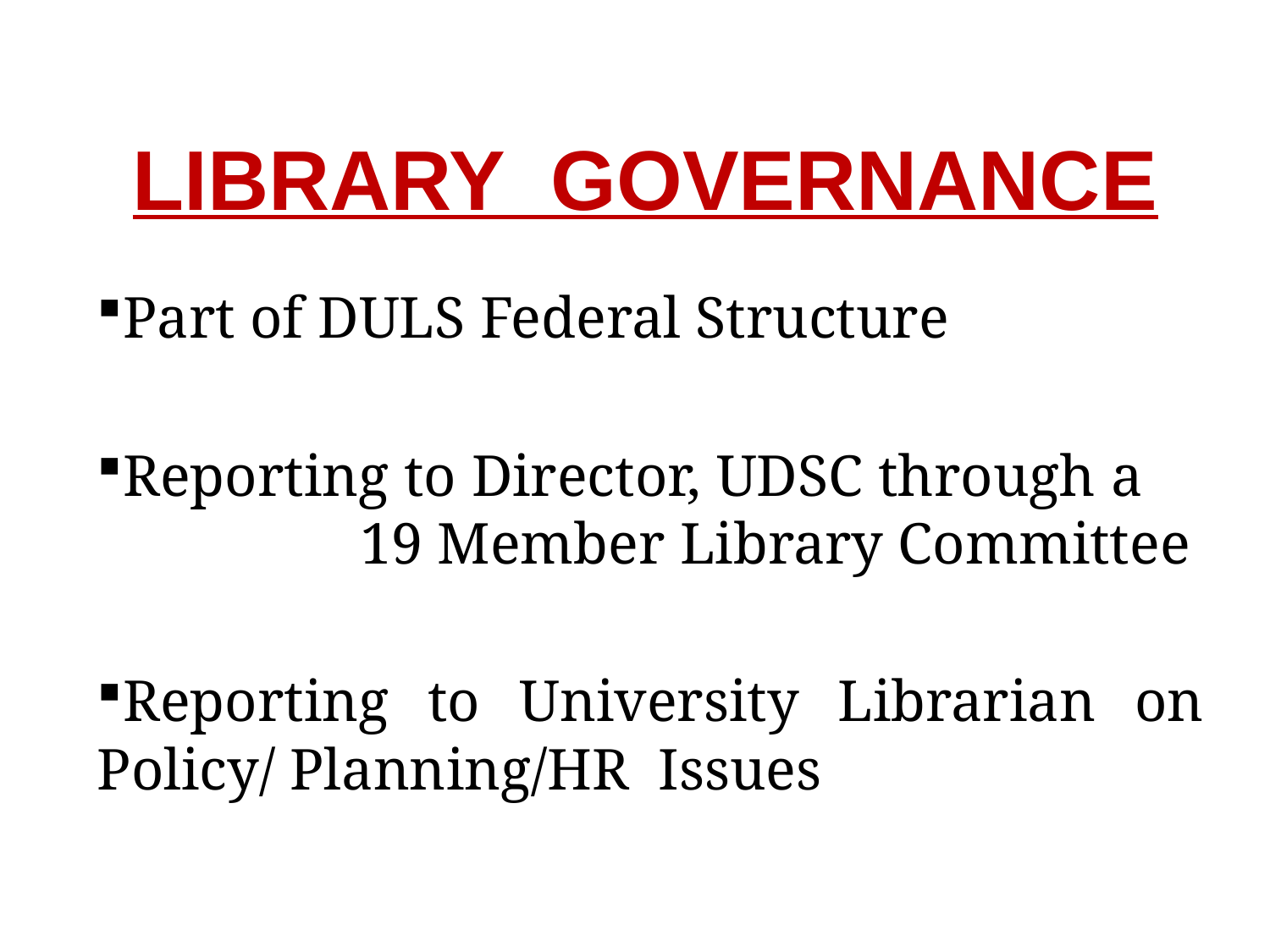

# LIBRARY  GOVERNANCE
Part of DULS Federal Structure

Reporting to Director, UDSC through a                       19 Member Library Committee

Reporting to University Librarian on Policy/ Planning/HR  Issues